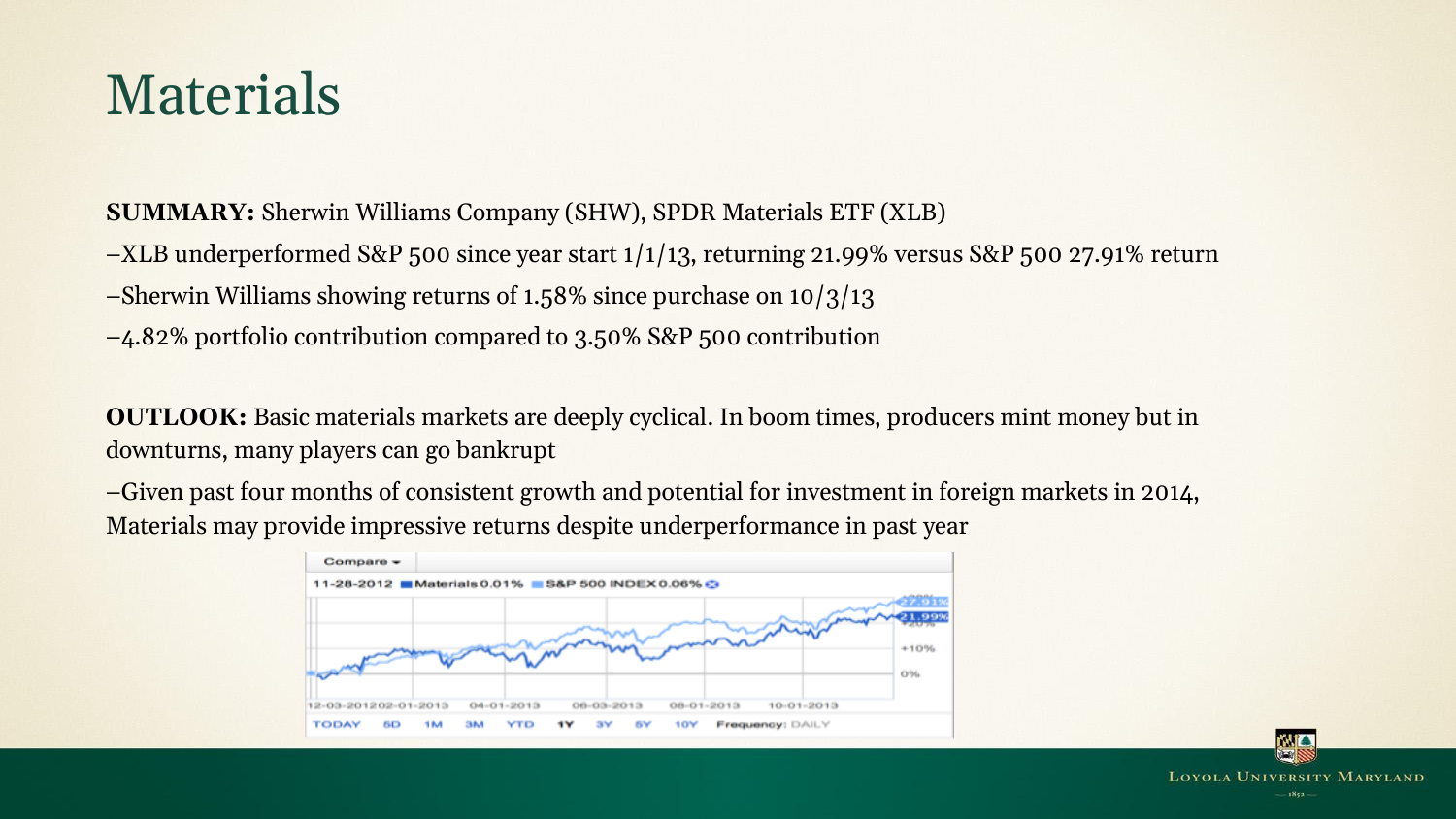

# Materials
SUMMARY: Sherwin Williams Company (SHW), SPDR Materials ETF (XLB)
–XLB underperformed S&P 500 since year start 1/1/13, returning 21.99% versus S&P 500 27.91% return
–Sherwin Williams showing returns of 1.58% since purchase on 10/3/13
–4.82% portfolio contribution compared to 3.50% S&P 500 contribution

OUTLOOK: Basic materials markets are deeply cyclical. In boom times, producers mint money but in downturns, many players can go bankrupt
–Given past four months of consistent growth and potential for investment in foreign markets in 2014, Materials may provide impressive returns despite underperformance in past year